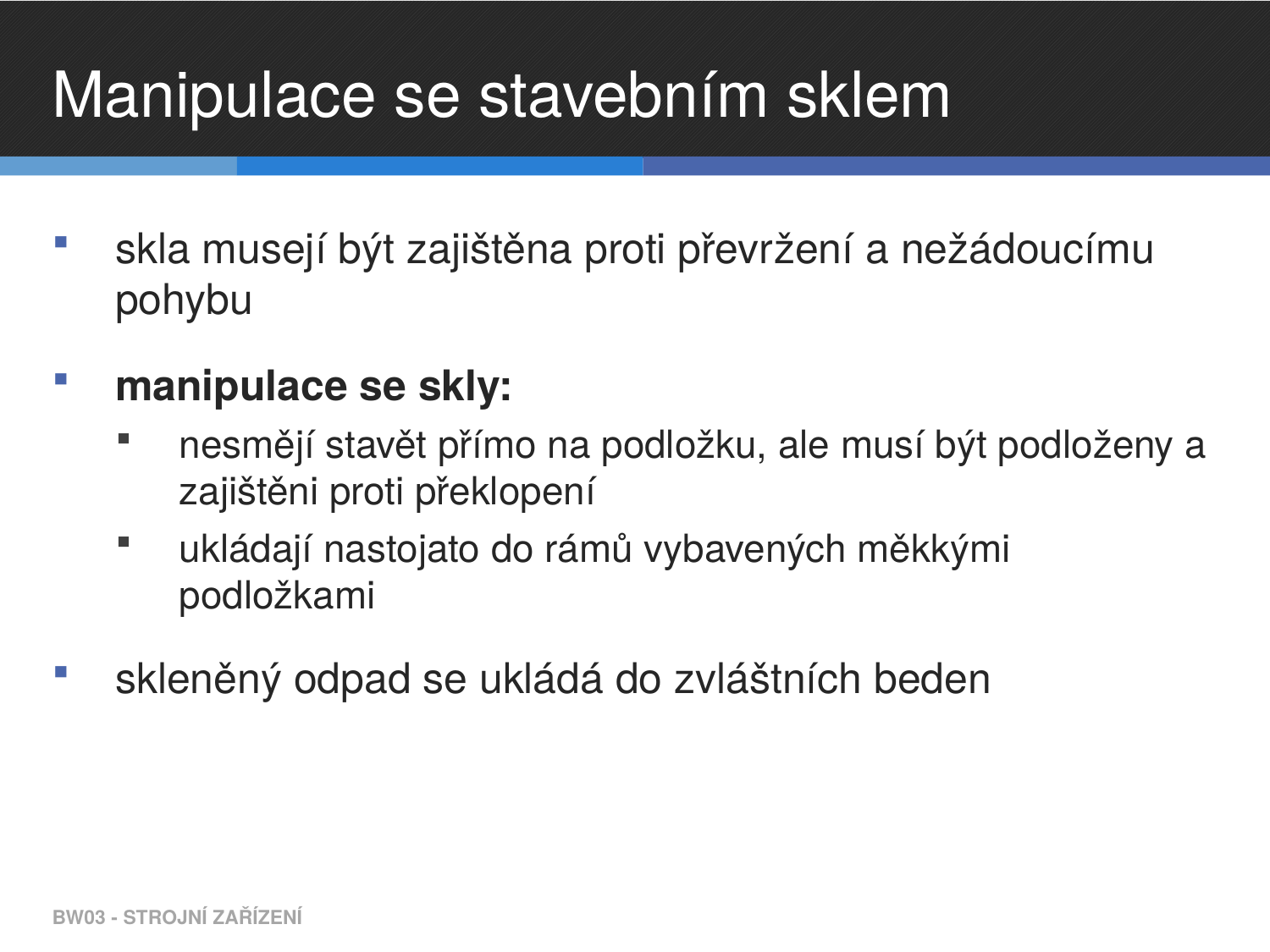

# Manipulace se stavebním sklem
skla musejí být zajištěna proti převržení a nežádoucímu pohybu
manipulace se skly:
nesmějí stavět přímo na podložku, ale musí být podloženy a zajištěni proti překlopení
ukládají nastojato do rámů vybavených měkkými podložkami
skleněný odpad se ukládá do zvláštních beden
BW03 - STROJNÍ ZAŘÍZENÍ